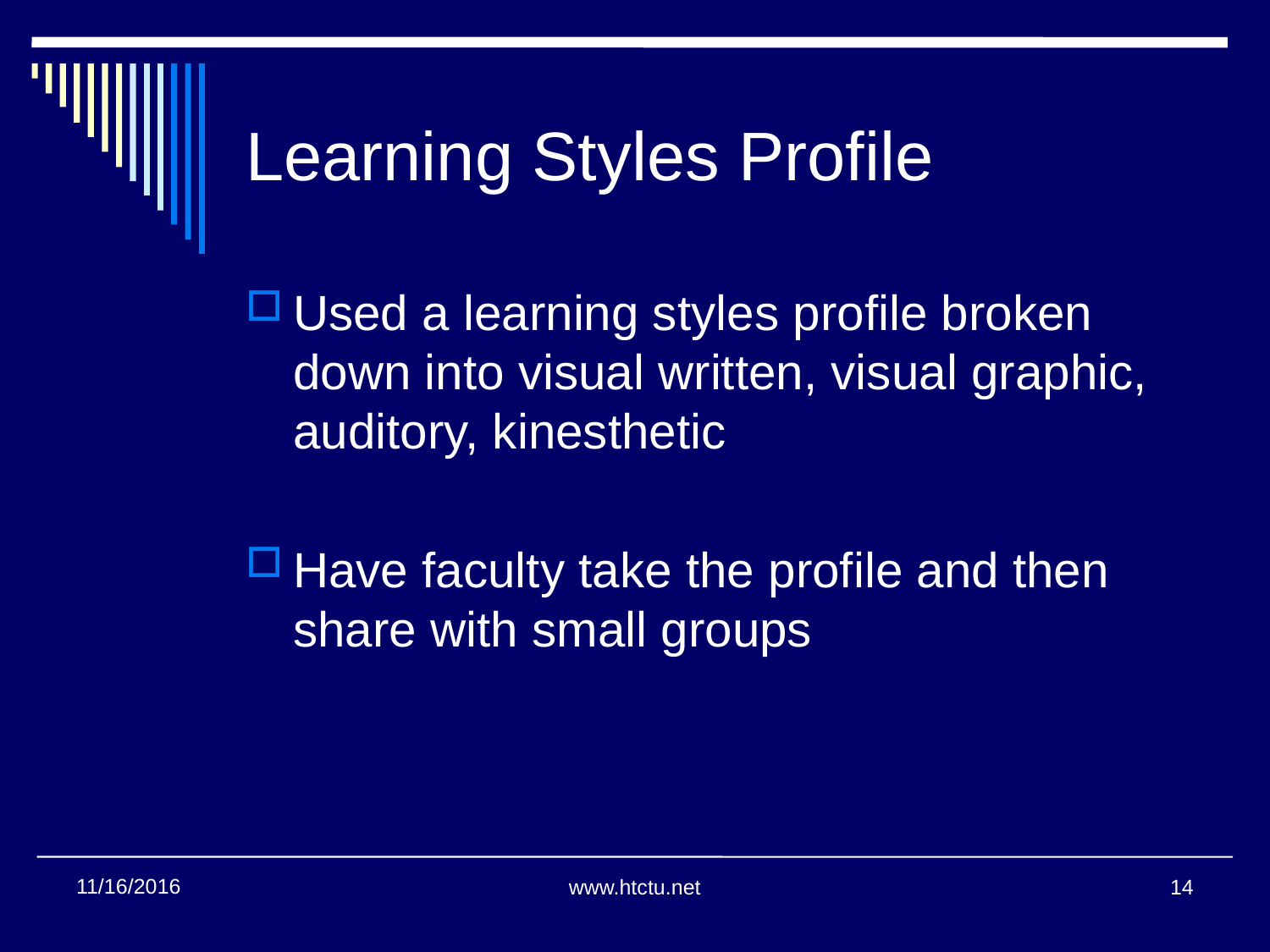

# Learning Styles Profile
Used a learning styles profile broken down into visual written, visual graphic, auditory, kinesthetic

Have faculty take the profile and then share with small groups
11/16/2016
www.htctu.net
14